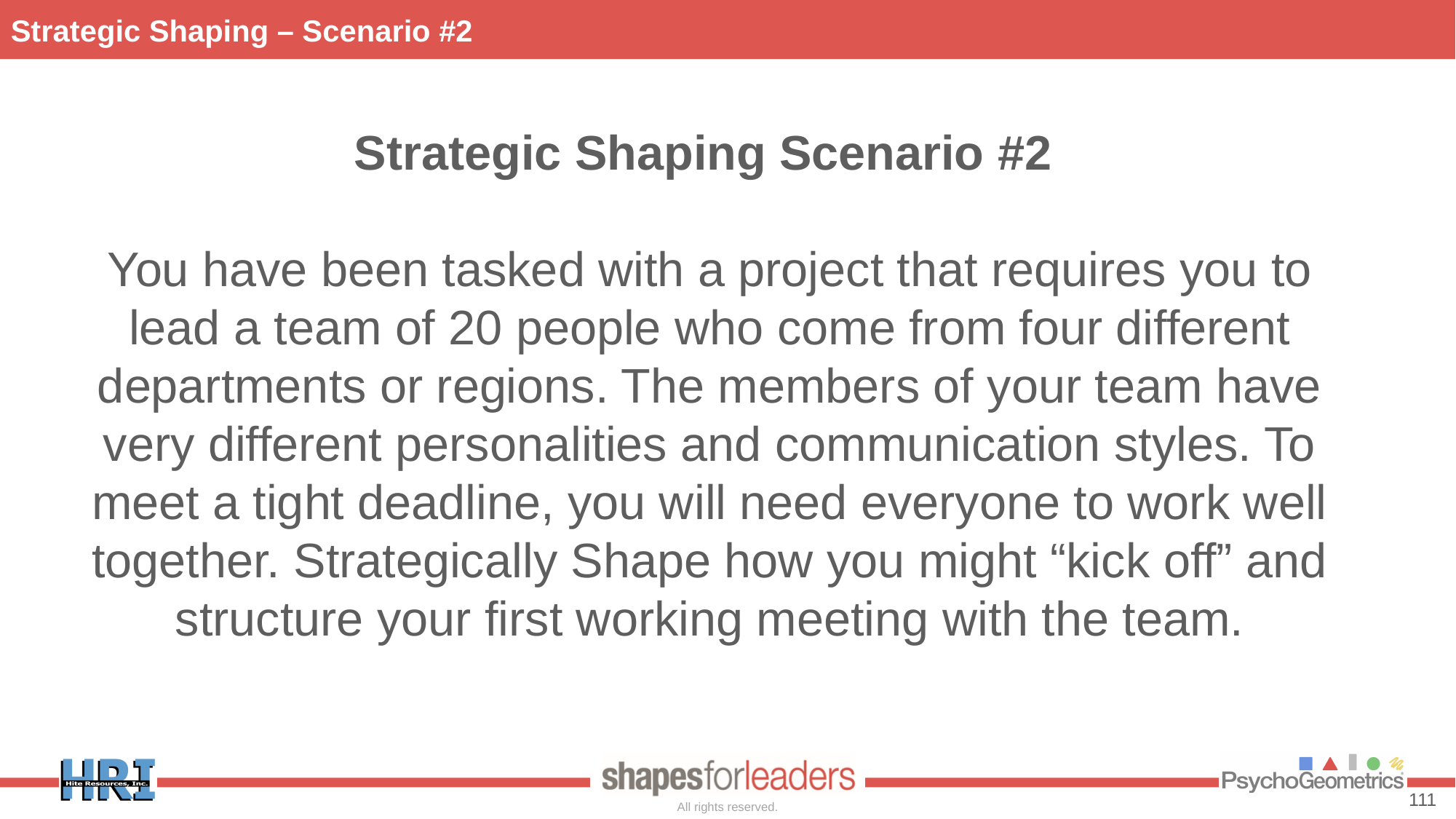

Strategic Shaping – Scenario #2
Strategic Shaping Scenario #2

You have been tasked with a project that requires you to lead a team of 20 people who come from four different departments or regions. The members of your team have very different personalities and communication styles. To meet a tight deadline, you will need everyone to work well together. Strategically Shape how you might “kick off” and structure your first working meeting with the team.